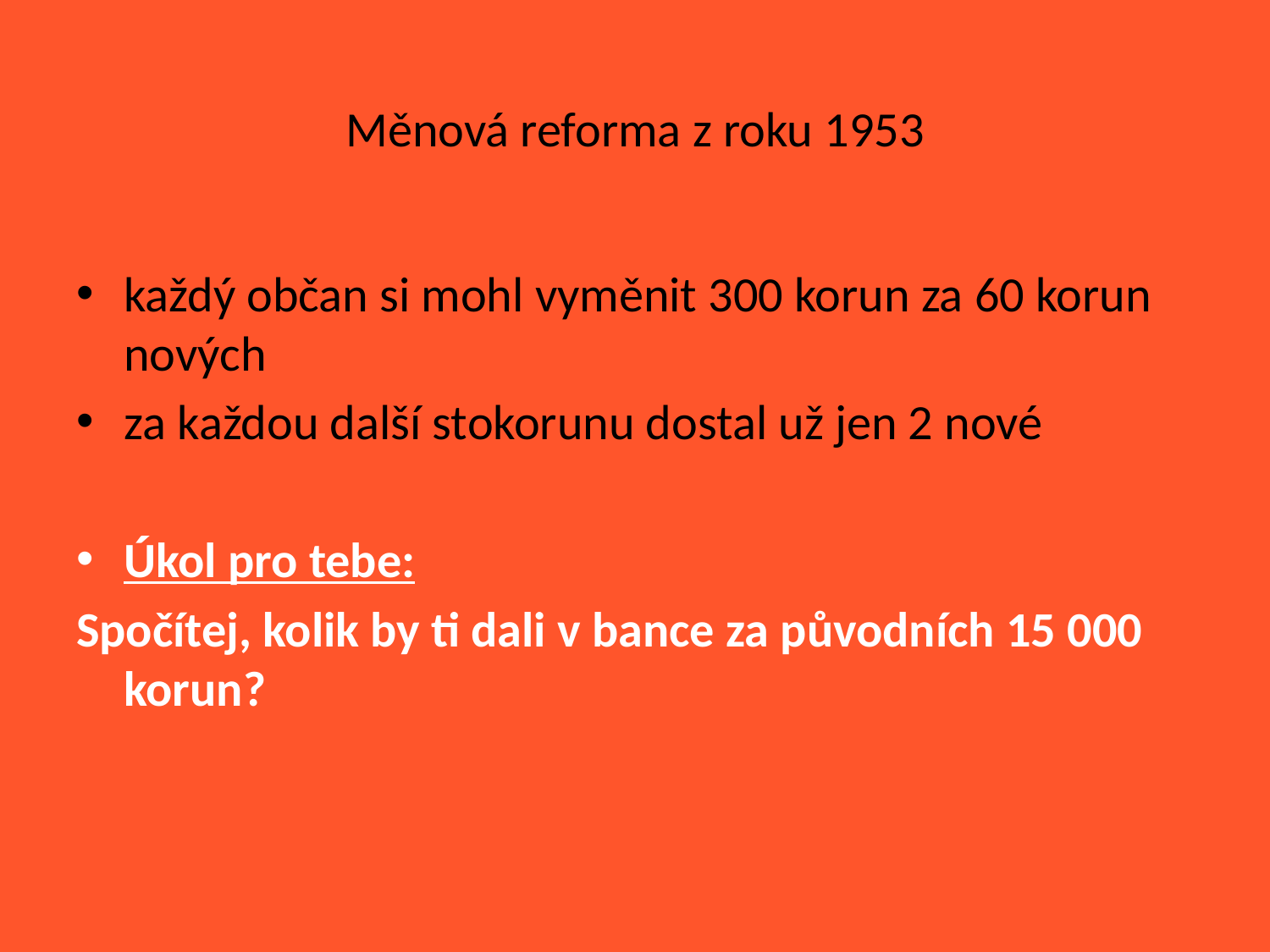

# Měnová reforma z roku 1953
každý občan si mohl vyměnit 300 korun za 60 korun nových
za každou další stokorunu dostal už jen 2 nové

Úkol pro tebe:
Spočítej, kolik by ti dali v bance za původních 15 000 korun?